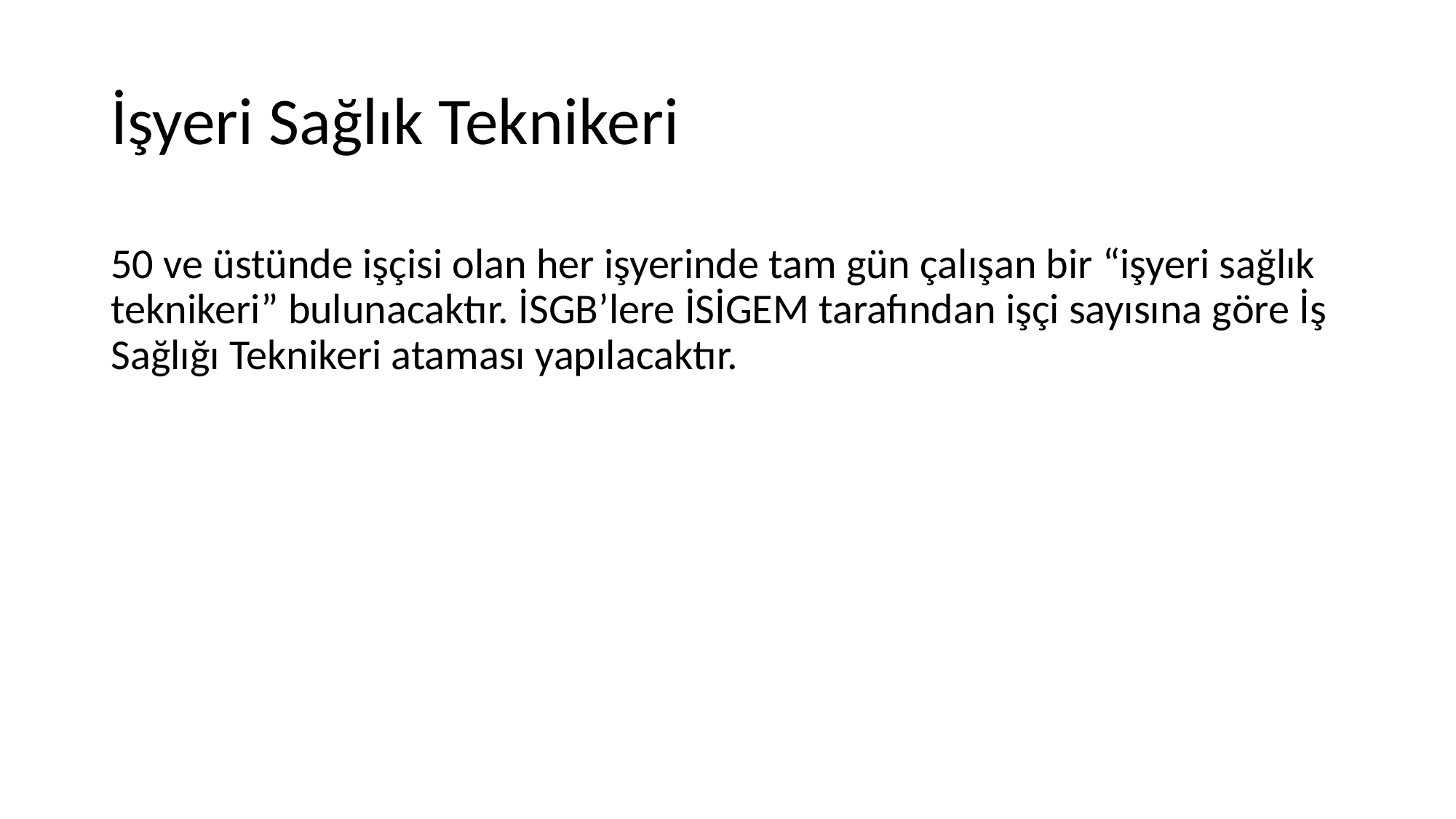

# İşyeri Sağlık Teknikeri
50 ve üstünde işçisi olan her işyerinde tam gün çalışan bir “işyeri sağlık teknikeri” bulunacaktır. İSGB’lere İSİGEM tarafından işçi sayısına göre İş Sağlığı Teknikeri ataması yapılacaktır.